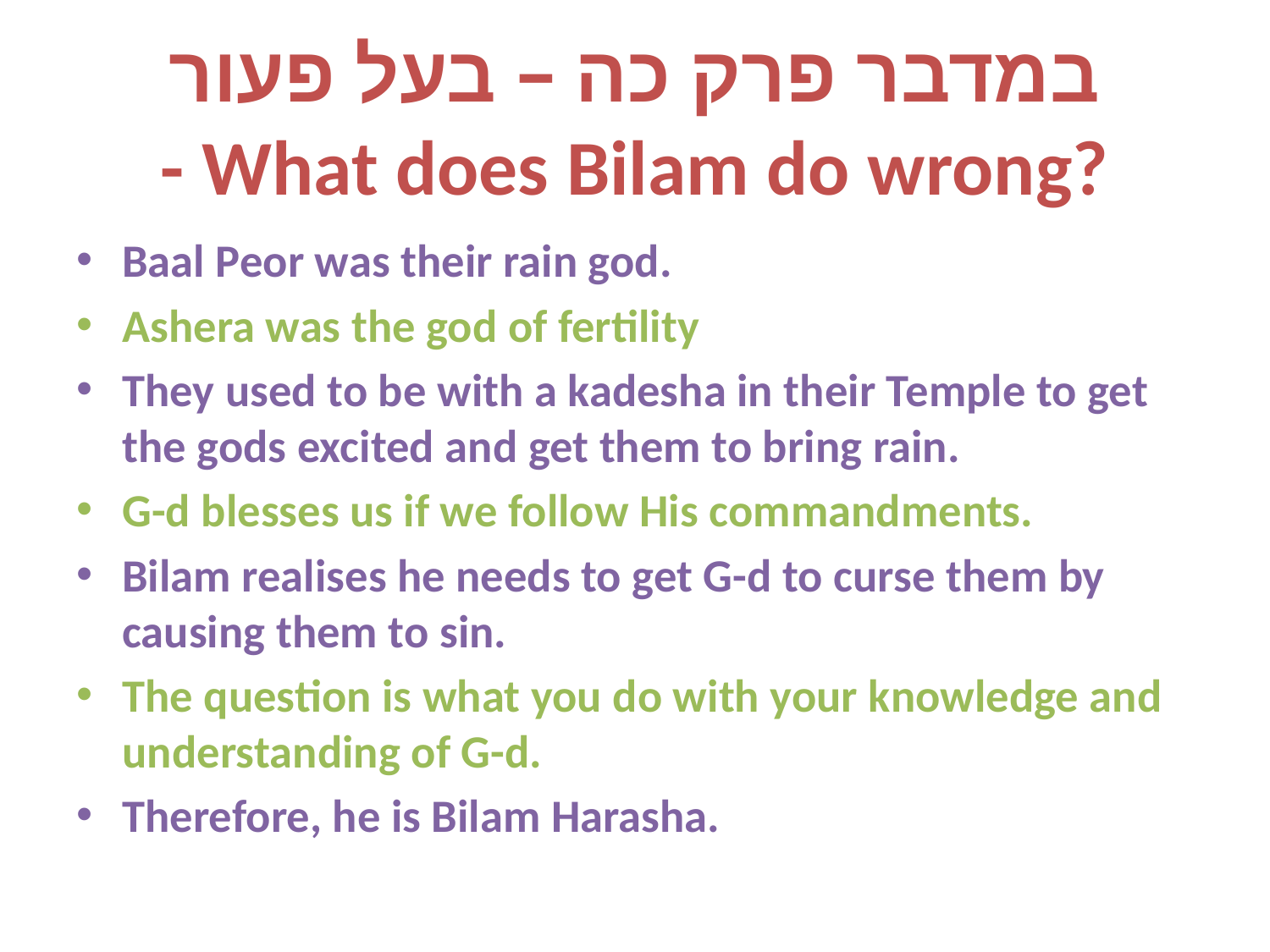

# במדבר פרק כה – בעל פעור - What does Bilam do wrong?
Baal Peor was their rain god.
Ashera was the god of fertility
They used to be with a kadesha in their Temple to get the gods excited and get them to bring rain.
G-d blesses us if we follow His commandments.
Bilam realises he needs to get G-d to curse them by causing them to sin.
The question is what you do with your knowledge and understanding of G-d.
Therefore, he is Bilam Harasha.